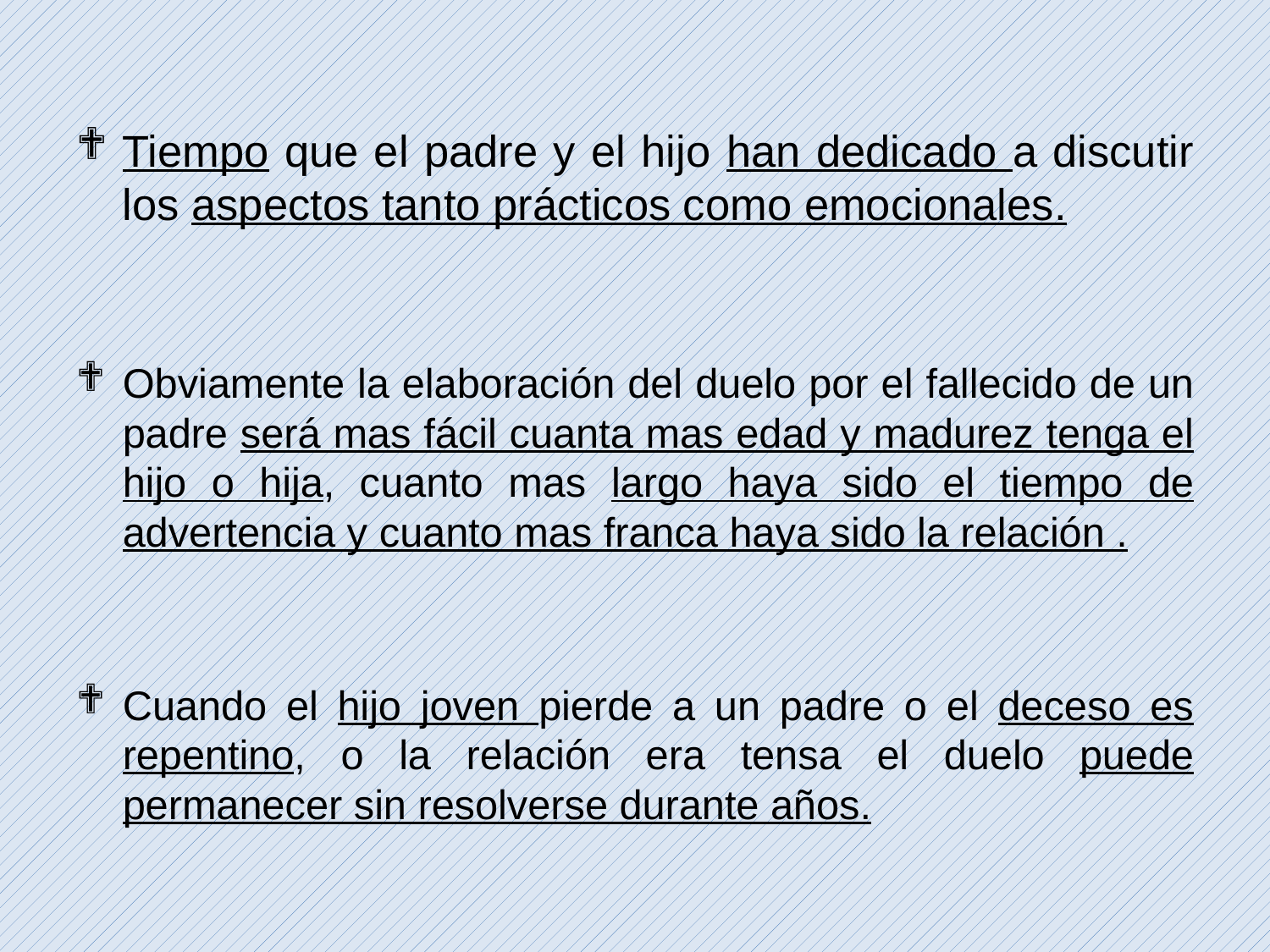

Tiempo que el padre y el hijo han dedicado a discutir los aspectos tanto prácticos como emocionales.

Obviamente la elaboración del duelo por el fallecido de un padre será mas fácil cuanta mas edad y madurez tenga el hijo o hija, cuanto mas largo haya sido el tiempo de advertencia y cuanto mas franca haya sido la relación .

Cuando el hijo joven pierde a un padre o el deceso es repentino, o la relación era tensa el duelo puede permanecer sin resolverse durante años.